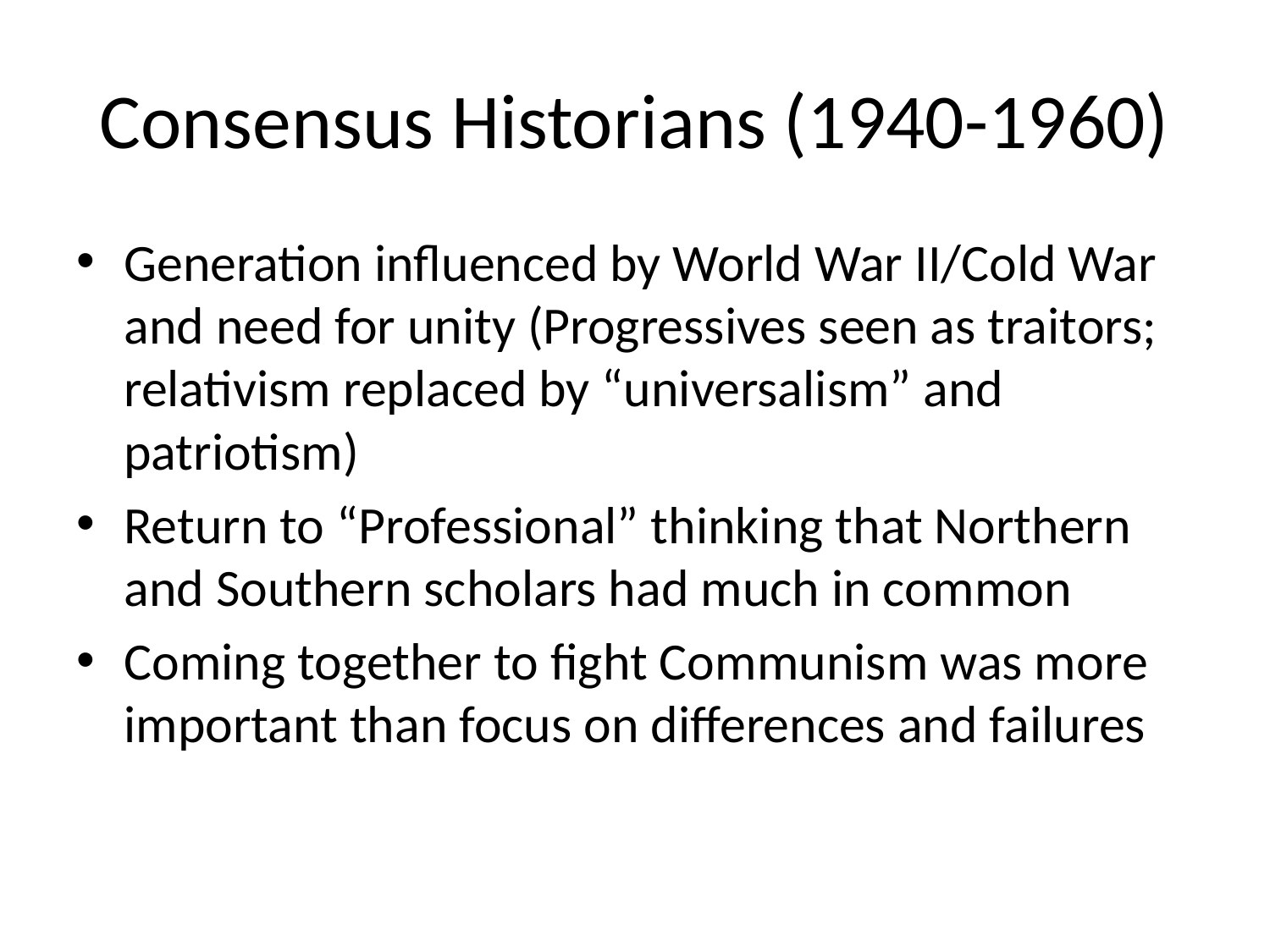

# Consensus Historians (1940-1960)
Generation influenced by World War II/Cold War and need for unity (Progressives seen as traitors; relativism replaced by “universalism” and patriotism)
Return to “Professional” thinking that Northern and Southern scholars had much in common
Coming together to fight Communism was more important than focus on differences and failures